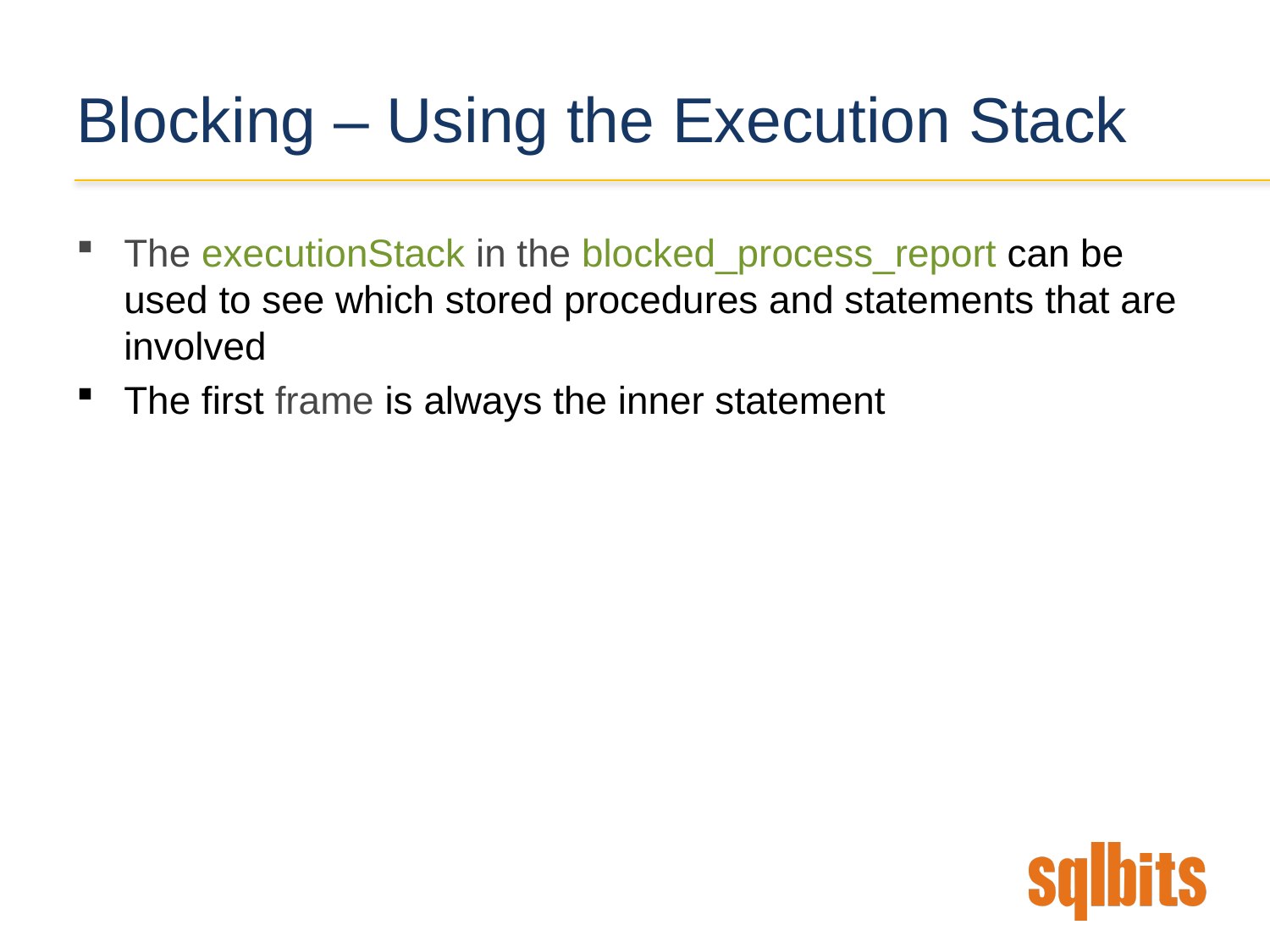

# Blocking – Using the Execution Stack
The executionStack in the blocked_process_report can be used to see which stored procedures and statements that are involved
The first frame is always the inner statement
20  |
20  |
SQLBits 2017